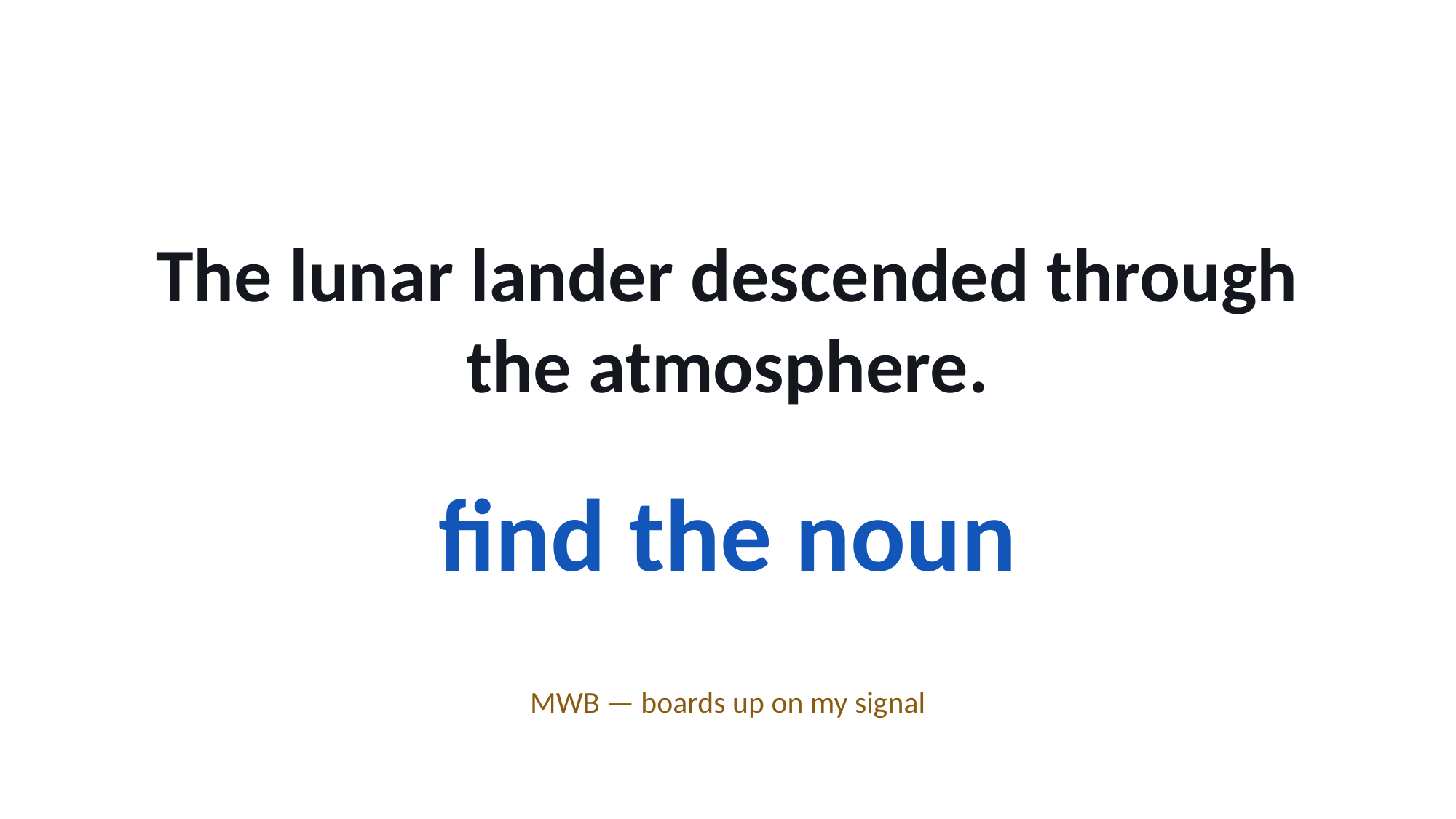

The lunar lander descended through the atmosphere.
find the noun
MWB — boards up on my signal